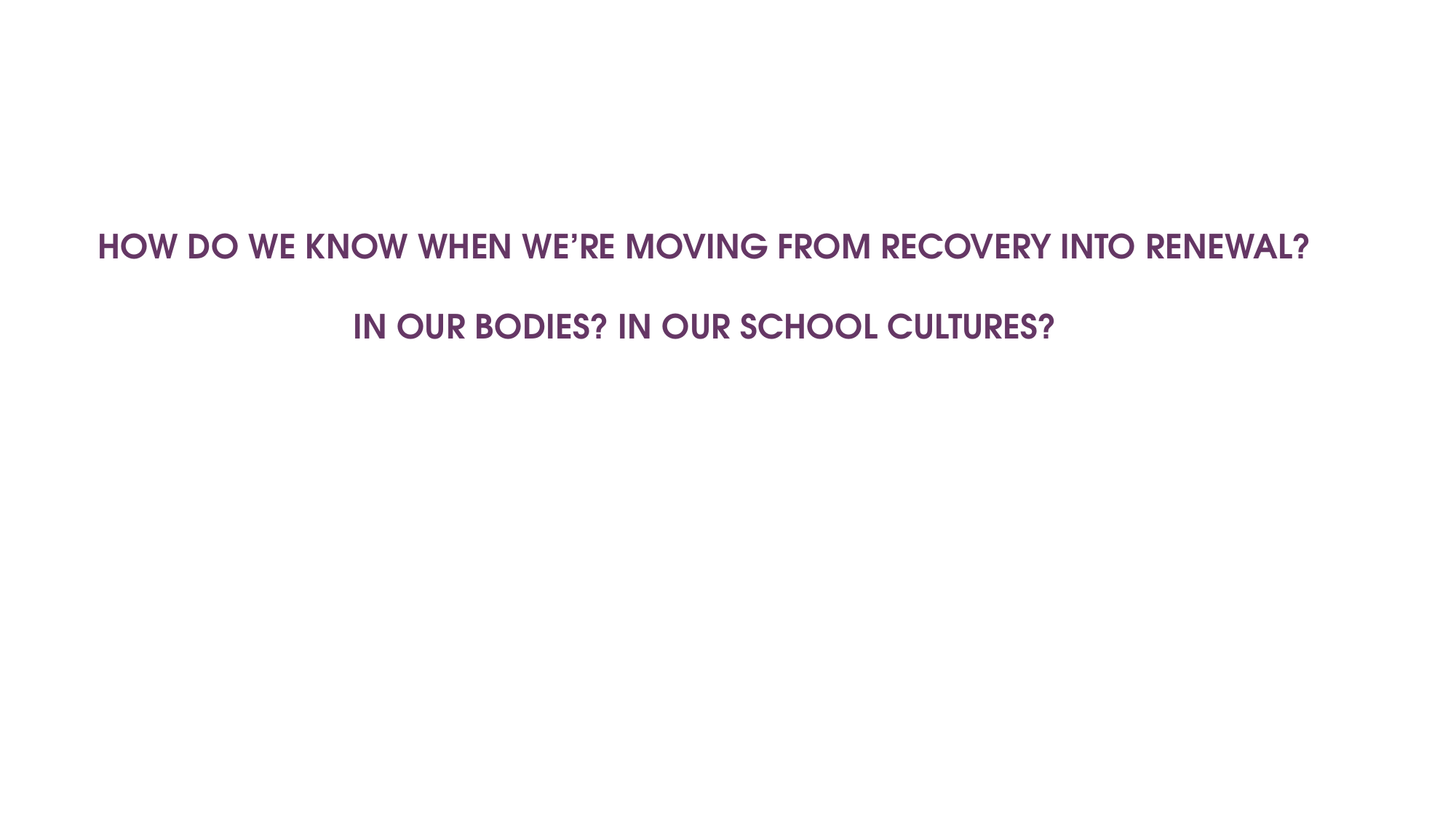

# How do we know when we’re moving from RECOVERY into renewal? In our bodies? In our school cultures?